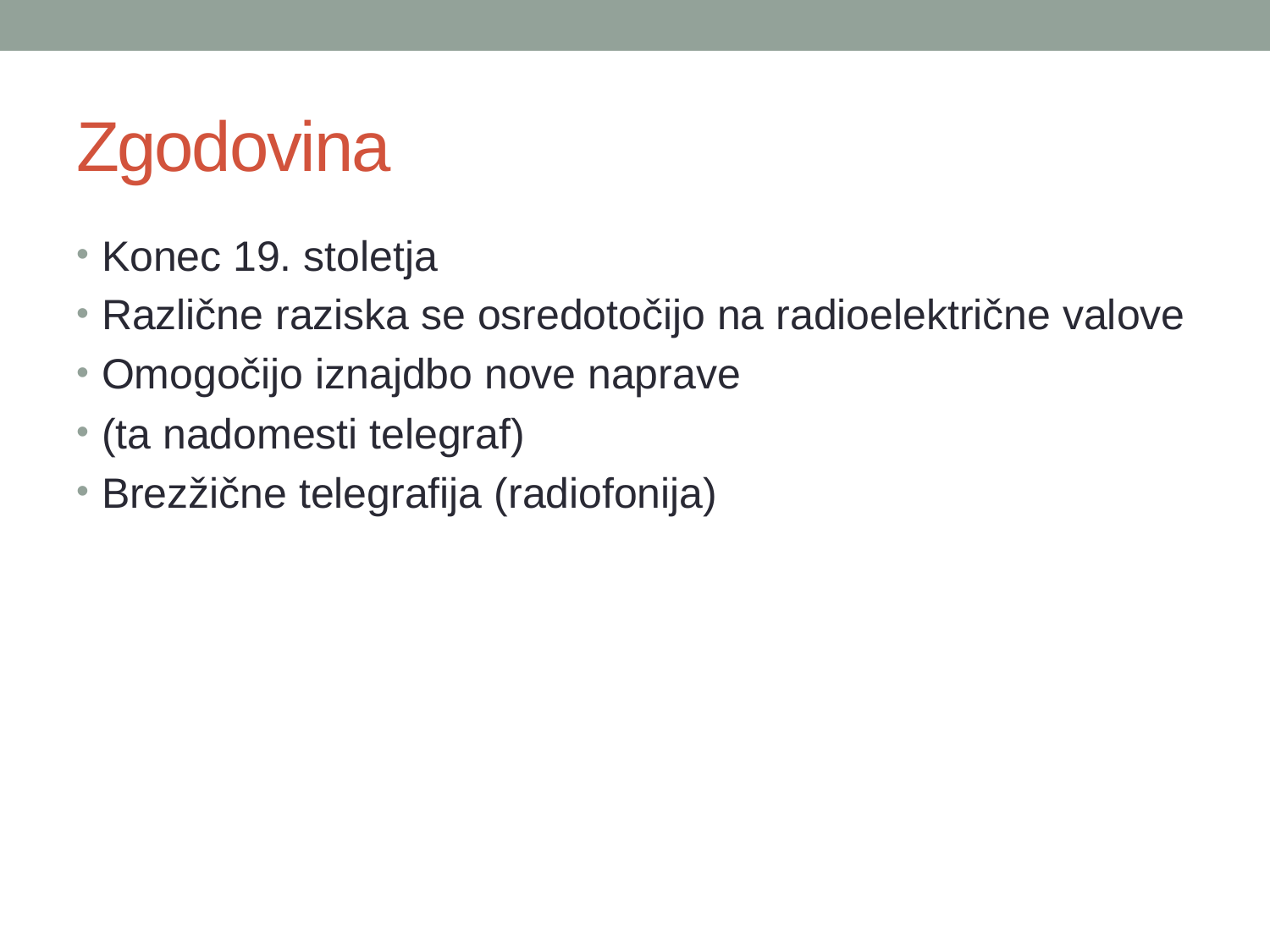

# Zgodovina
Konec 19. stoletja
Različne raziska se osredotočijo na radioelektrične valove
Omogočijo iznajdbo nove naprave
(ta nadomesti telegraf)
Brezžične telegrafija (radiofonija)